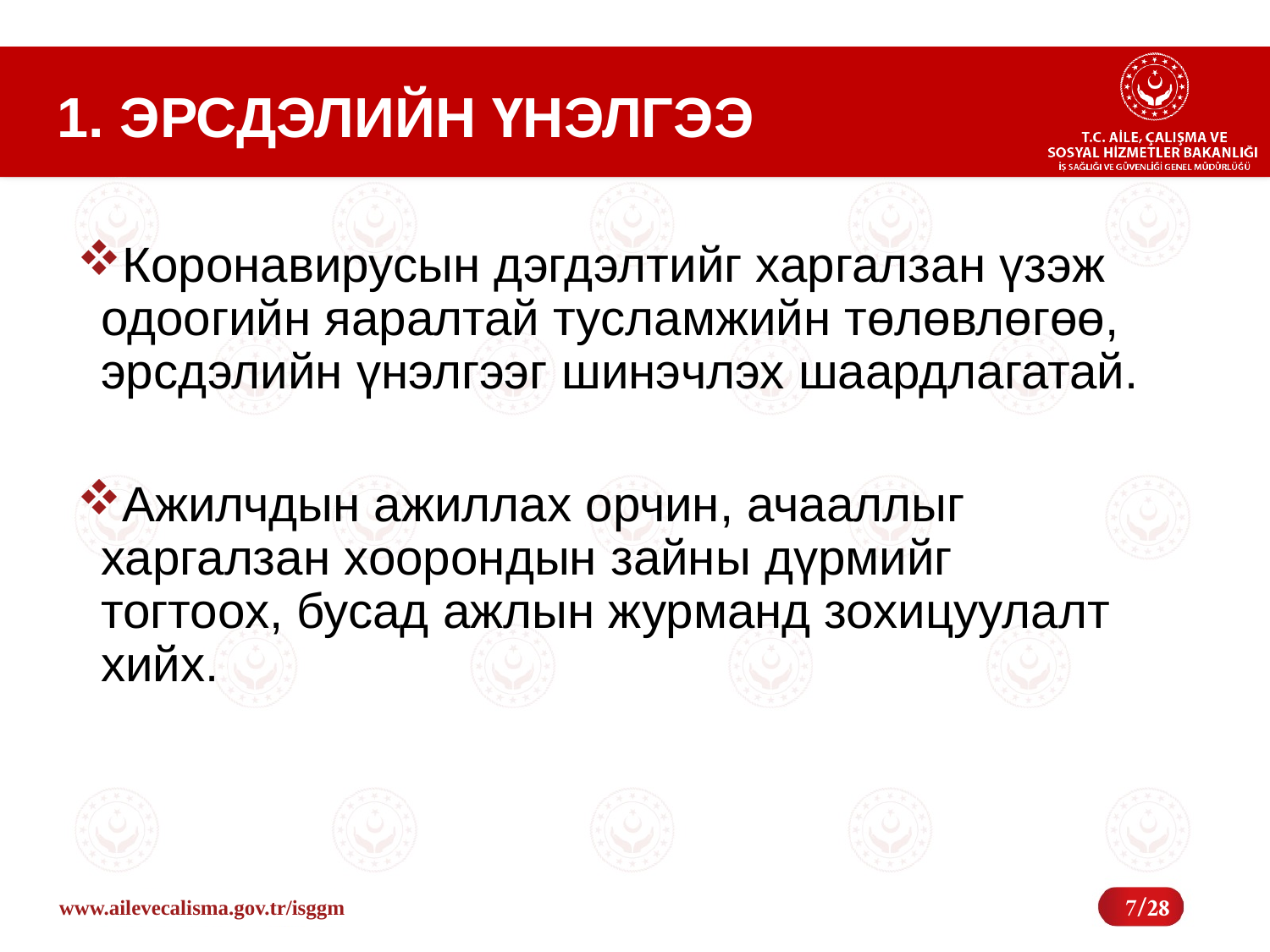

# 1. ЭРСДЭЛИЙН ҮНЭЛГЭЭ
Коронавирусын дэгдэлтийг харгалзан үзэж одоогийн яаралтай тусламжийн төлөвлөгөө, эрсдэлийн үнэлгээг шинэчлэх шаардлагатай.

Ажилчдын ажиллах орчин, ачааллыг харгалзан хоорондын зайны дүрмийг тогтоох, бусад ажлын журманд зохицуулалт хийх.
7/28